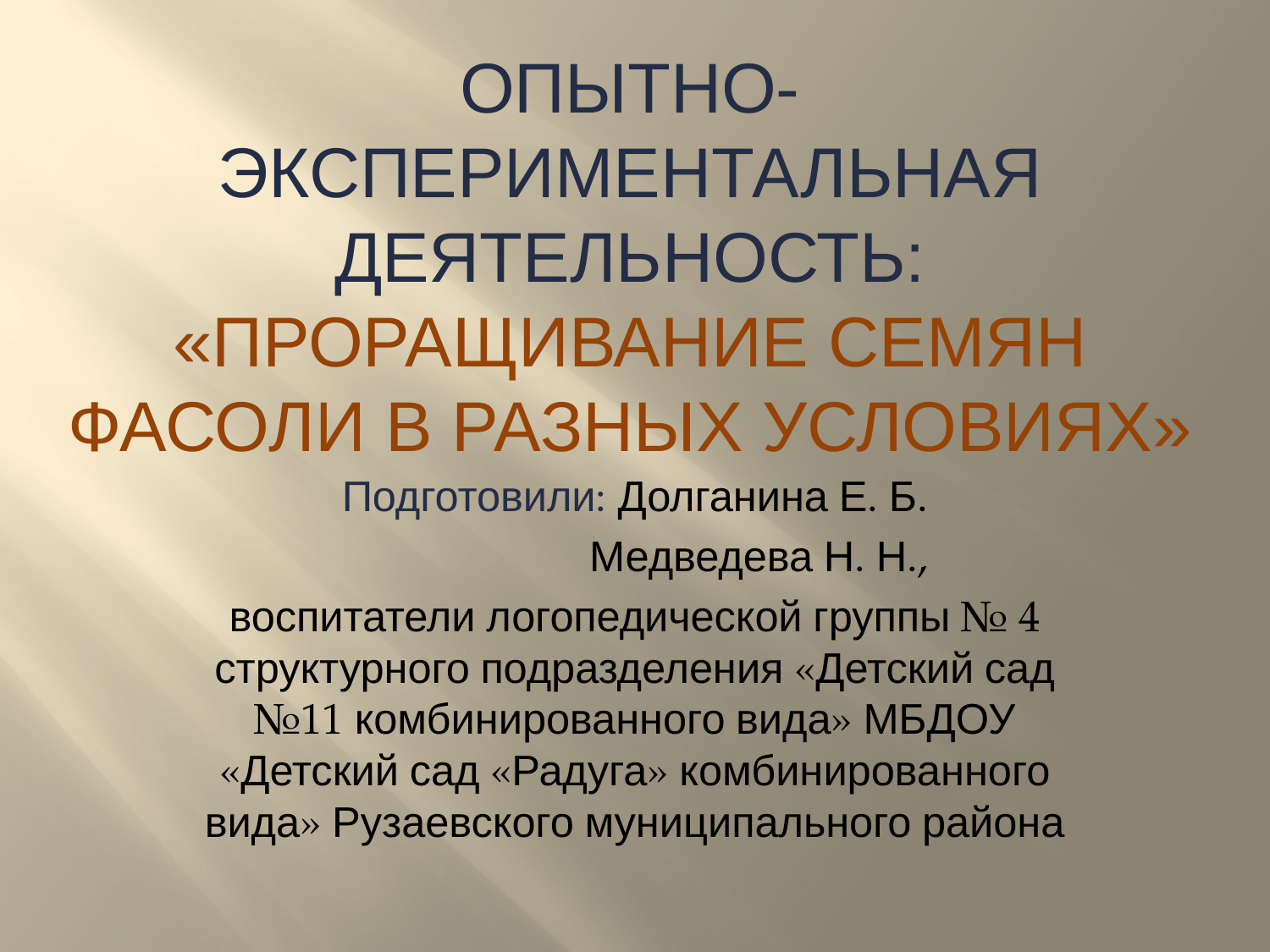

# Опытно-экспериментальная деятельность: «Проращивание семян фасоли в разных условиях»
Подготовили: Долганина Е. Б.
                        Медведева Н. Н.,
воспитатели логопедической группы № 4 структурного подразделения «Детский сад №11 комбинированного вида» МБДОУ «Детский сад «Радуга» комбинированного вида» Рузаевского муниципального района